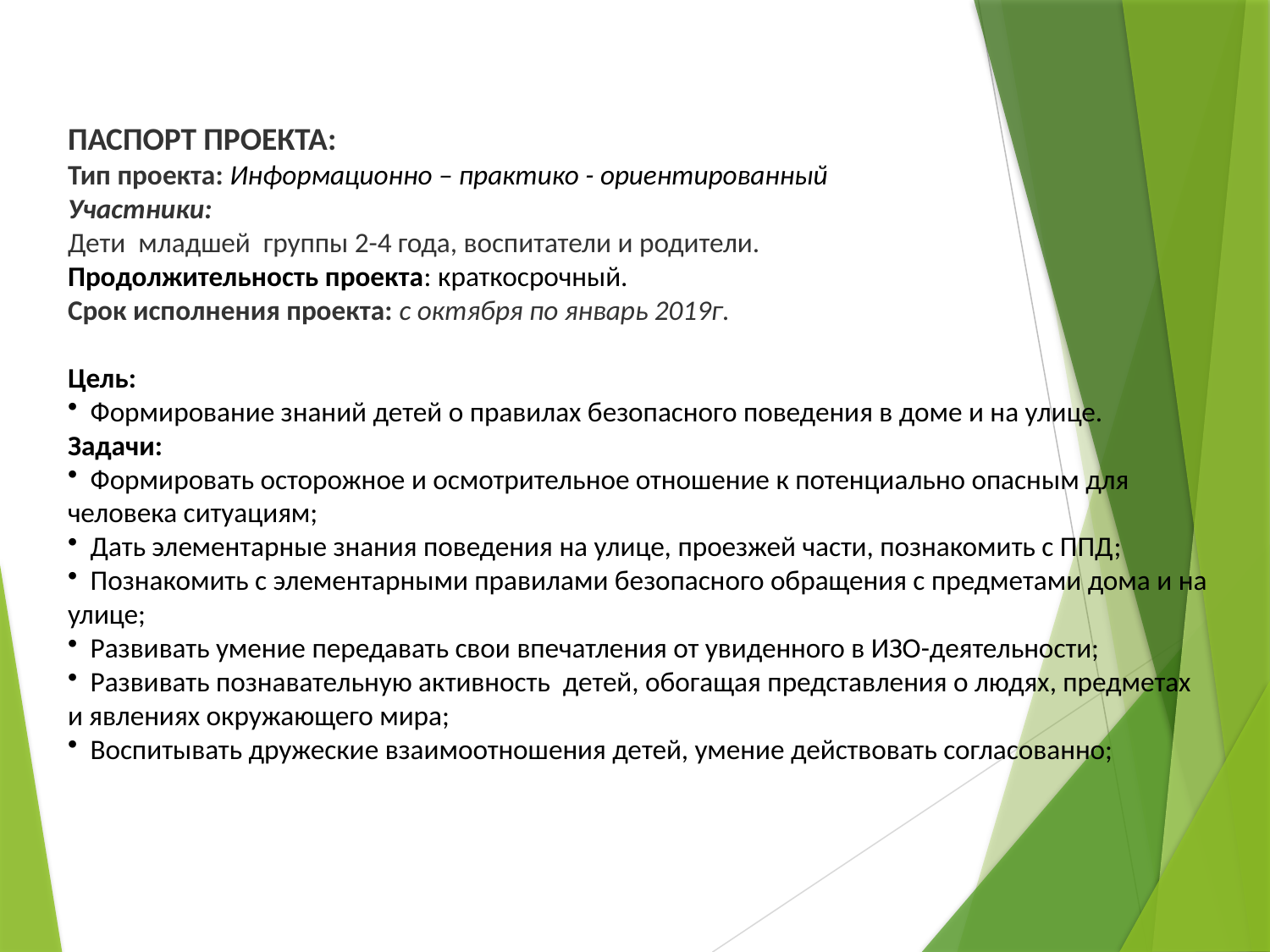

ПАСПОРТ ПРОЕКТА:
Тип проекта: Информационно – практико - ориентированный
Участники:
Дети  младшей  группы 2-4 года, воспитатели и родители.
Продолжительность проекта: краткосрочный.
Срок исполнения проекта: с октября по январь 2019г.

Цель:
  Формирование знаний детей о правилах безопасного поведения в доме и на улице.
Задачи:
  Формировать осторожное и осмотрительное отношение к потенциально опасным для человека ситуациям;
  Дать элементарные знания поведения на улице, проезжей части, познакомить с ППД;
  Познакомить с элементарными правилами безопасного обращения с предметами дома и на улице;
  Развивать умение передавать свои впечатления от увиденного в ИЗО-деятельности;
  Развивать познавательную активность  детей, обогащая представления о людях, предметах и явлениях окружающего мира;
  Воспитывать дружеские взаимоотношения детей, умение действовать согласованно;